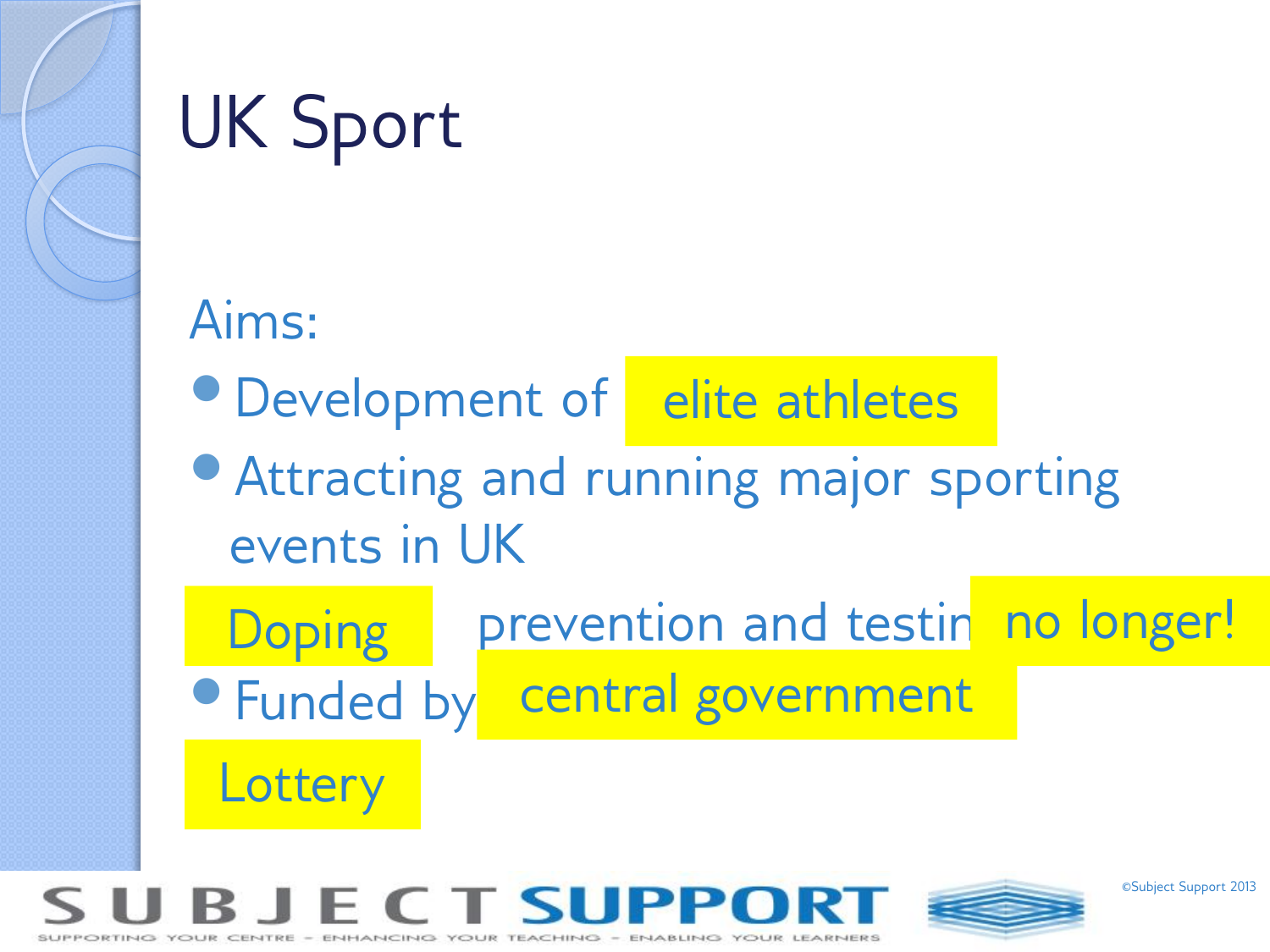

# UK Sport
Aims:
Development of
Attracting and running major sporting events in UK
                 prevention and testing
Funded by                                     and
elite athletes
no longer!
Doping
central government
Lottery